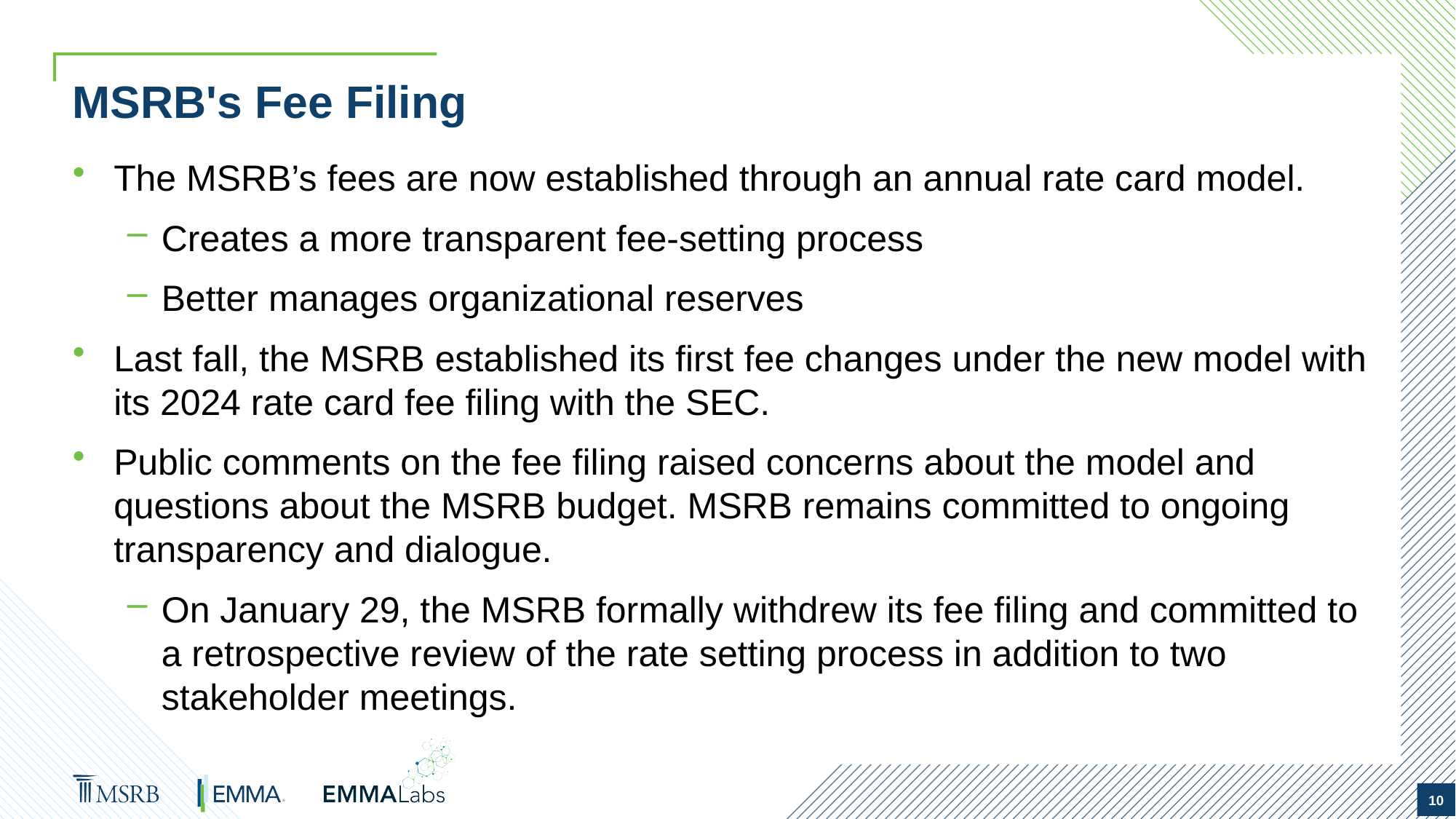

# MSRB's Fee Filing
The MSRB’s fees are now established through an annual rate card model.
Creates a more transparent fee-setting process
Better manages organizational reserves
Last fall, the MSRB established its first fee changes under the new model with its 2024 rate card fee filing with the SEC.
Public comments on the fee filing raised concerns about the model and questions about the MSRB budget. MSRB remains committed to ongoing transparency and dialogue.
On January 29, the MSRB formally withdrew its fee filing and committed to a retrospective review of the rate setting process in addition to two stakeholder meetings.